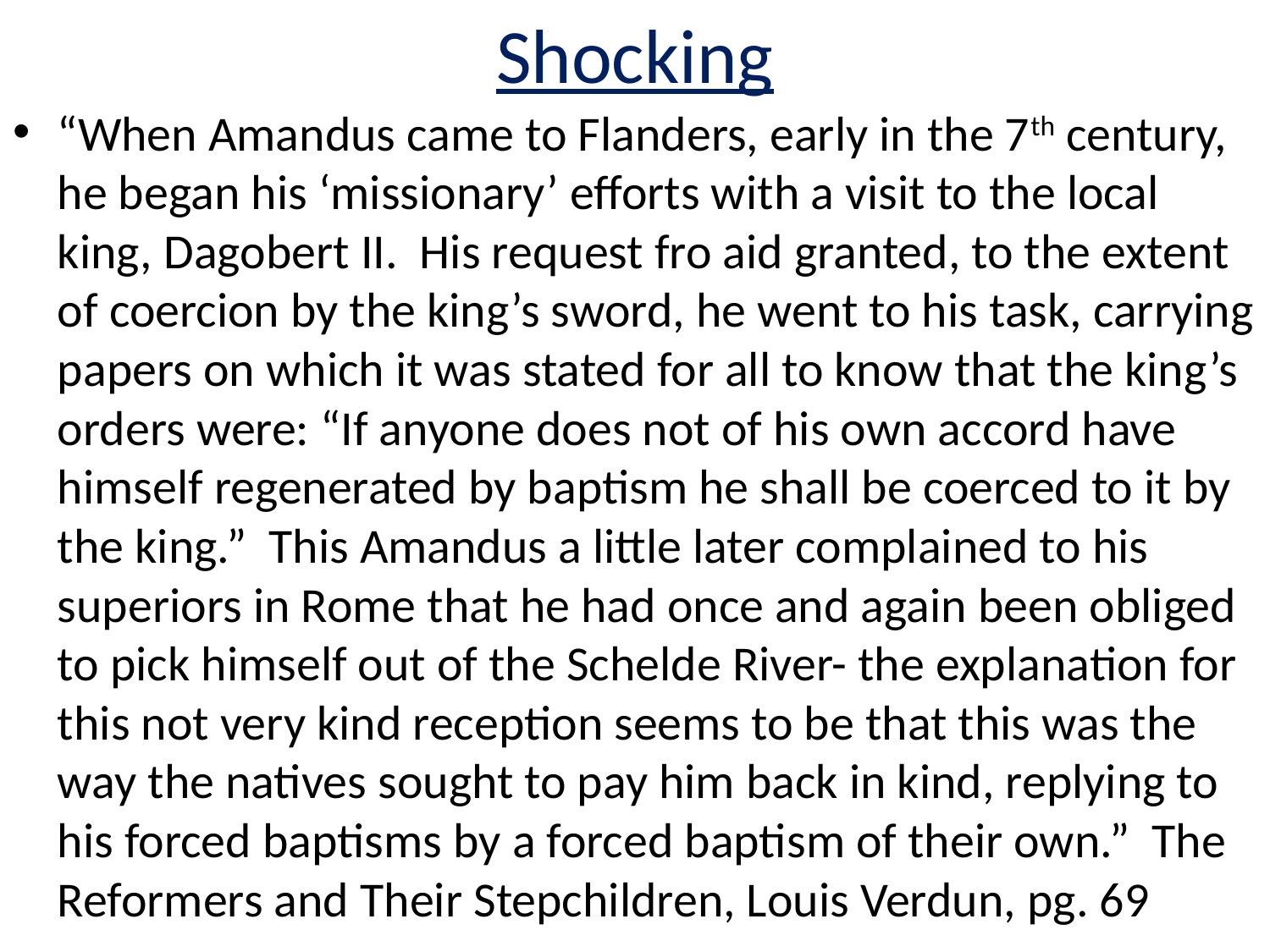

# Shocking
“When Amandus came to Flanders, early in the 7th century, he began his ‘missionary’ efforts with a visit to the local king, Dagobert II.  His request fro aid granted, to the extent of coercion by the king’s sword, he went to his task, carrying papers on which it was stated for all to know that the king’s orders were: “If anyone does not of his own accord have himself regenerated by baptism he shall be coerced to it by the king.”  This Amandus a little later complained to his superiors in Rome that he had once and again been obliged to pick himself out of the Schelde River- the explanation for this not very kind reception seems to be that this was the way the natives sought to pay him back in kind, replying to his forced baptisms by a forced baptism of their own.”  The Reformers and Their Stepchildren, Louis Verdun, pg. 69